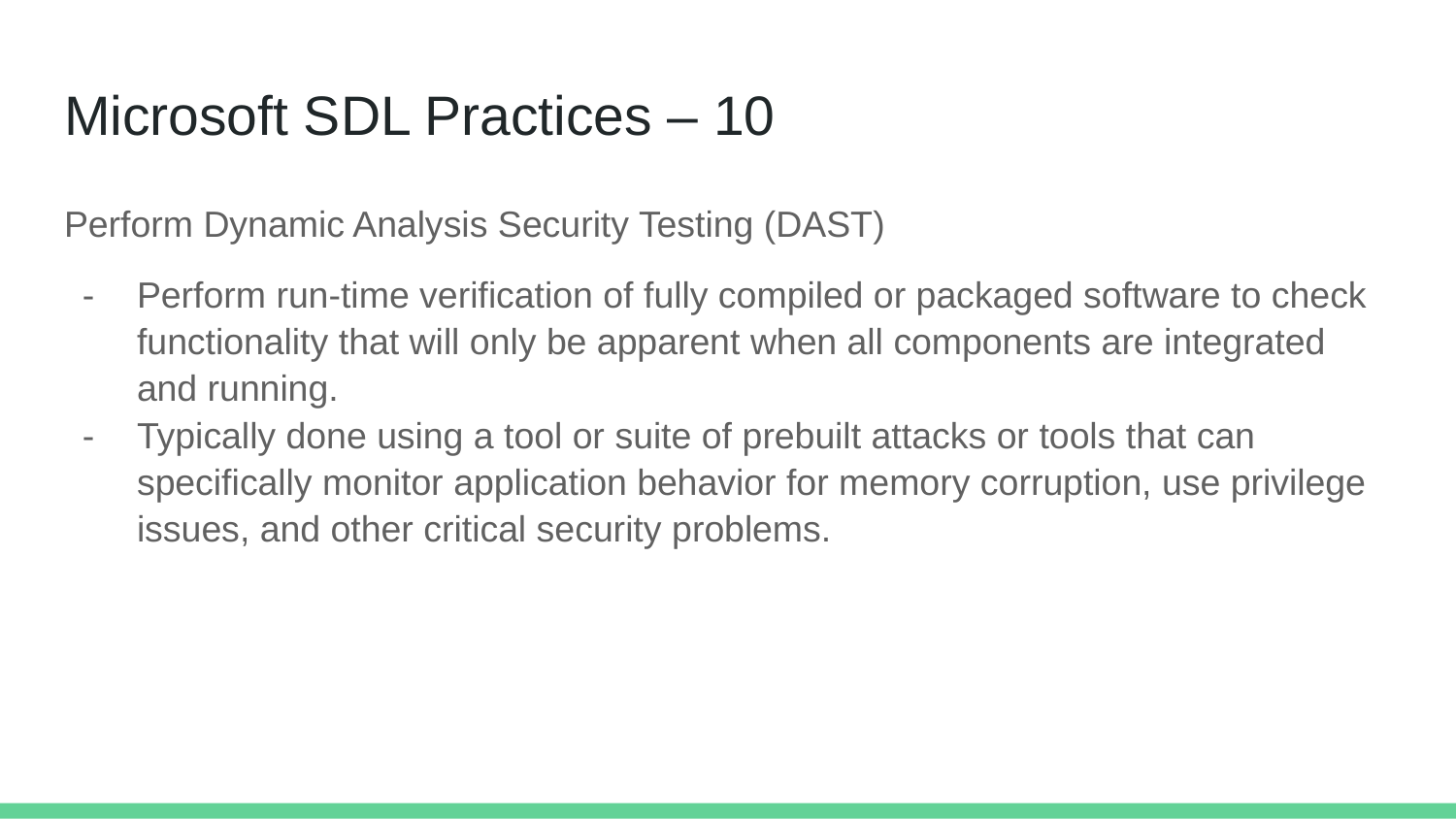

# Microsoft SDL Practices – 10
Perform Dynamic Analysis Security Testing (DAST)
Perform run-time verification of fully compiled or packaged software to check functionality that will only be apparent when all components are integrated and running.
Typically done using a tool or suite of prebuilt attacks or tools that can specifically monitor application behavior for memory corruption, use privilege issues, and other critical security problems.